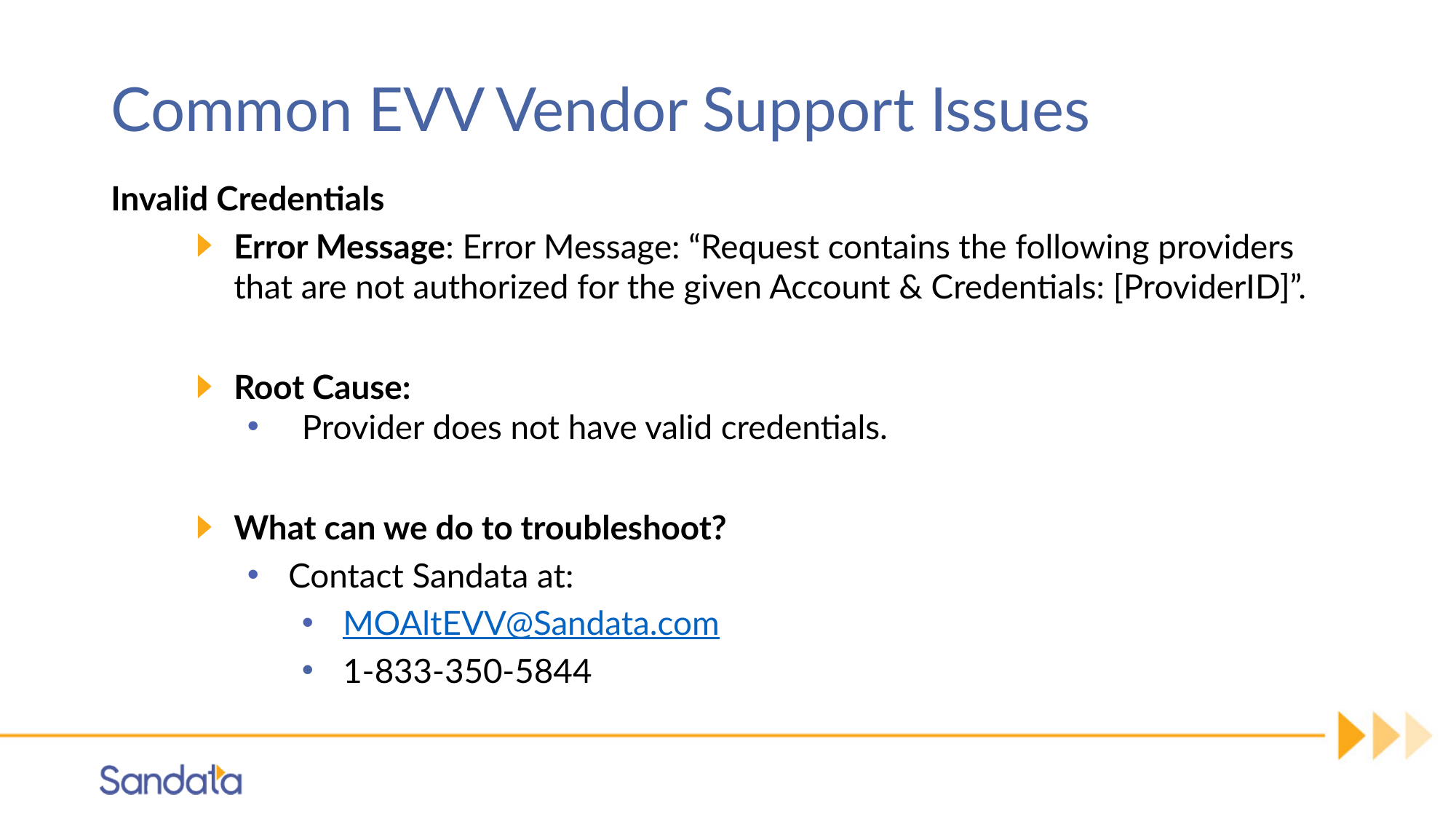

# Common EVV Vendor Support Issues
Invalid Credentials
Error Message: Error Message: “Request contains the following providers that are not authorized for the given Account & Credentials: [ProviderID]”.

Root Cause:
Provider does not have valid credentials.

What can we do to troubleshoot?
Contact Sandata at:
MOAltEVV@Sandata.com
1-833-350-5844